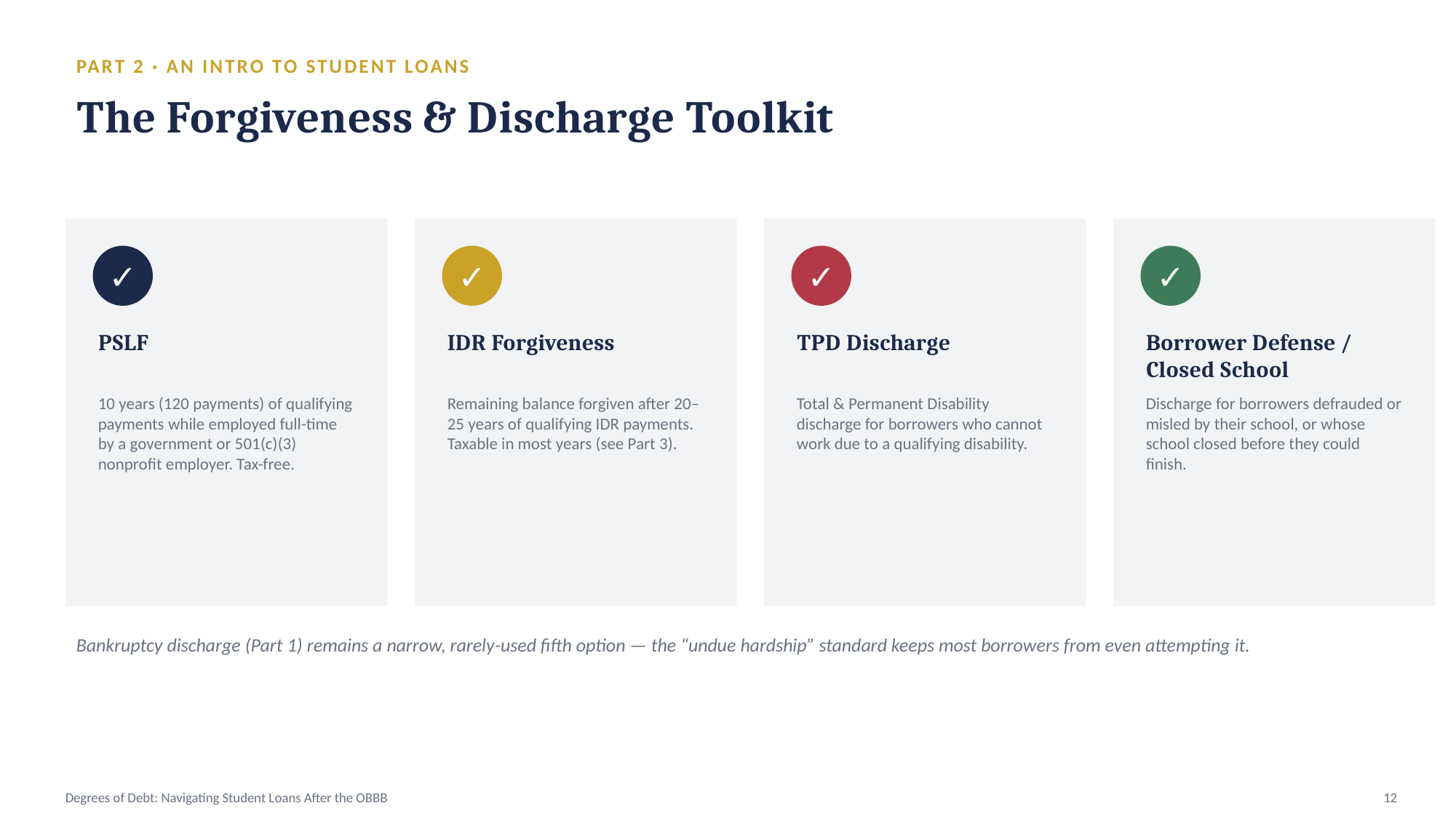

PART 2 · AN INTRO TO STUDENT LOANS
The Forgiveness & Discharge Toolkit

✓

✓

✓

✓
PSLF
IDR Forgiveness
TPD Discharge
Borrower Defense / Closed School
10 years (120 payments) of qualifying payments while employed full-time by a government or 501(c)(3) nonprofit employer. Tax-free.
Remaining balance forgiven after 20–25 years of qualifying IDR payments. Taxable in most years (see Part 3).
Total & Permanent Disability discharge for borrowers who cannot work due to a qualifying disability.
Discharge for borrowers defrauded or misled by their school, or whose school closed before they could finish.
Bankruptcy discharge (Part 1) remains a narrow, rarely-used fifth option — the “undue hardship” standard keeps most borrowers from even attempting it.
Degrees of Debt: Navigating Student Loans After the OBBB
12